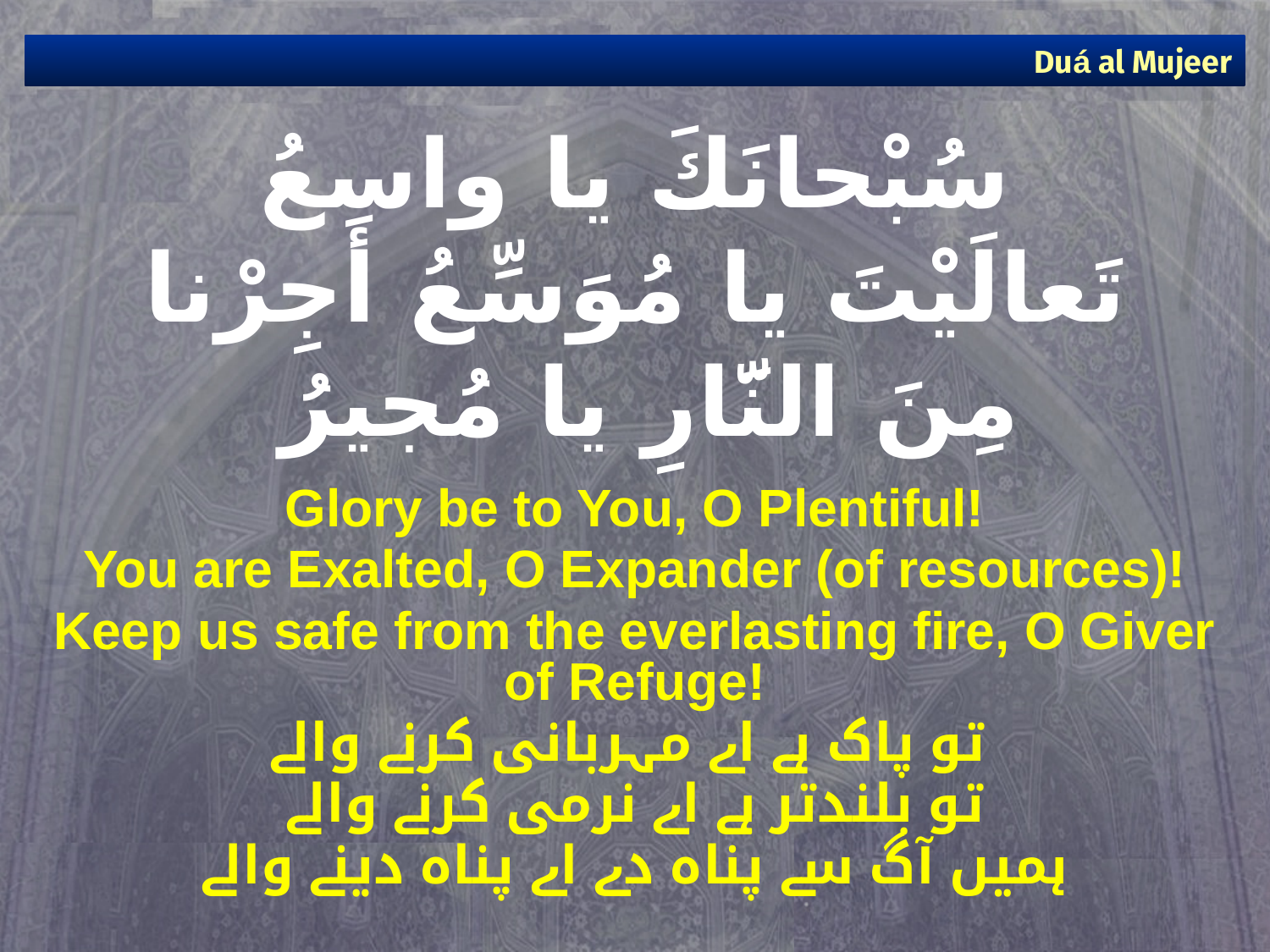

Duá al Mujeer
# سُبْحانَكَ يا واسِعُ تَعالَيْتَ يا مُوَسِّعُ أجِرْنا مِنَ النَّارِ يا مُجيرُ
Glory be to You, O Plentiful!
You are Exalted, O Expander (of resources)!
Keep us safe from the everlasting fire, O Giver of Refuge!
تو پاک ہے اے مہربانی کرنے والے
تو بلندتر ہے اے نرمی کرنے والے
ہمیں آگ سے پناہ دے اے پناہ دینے والے